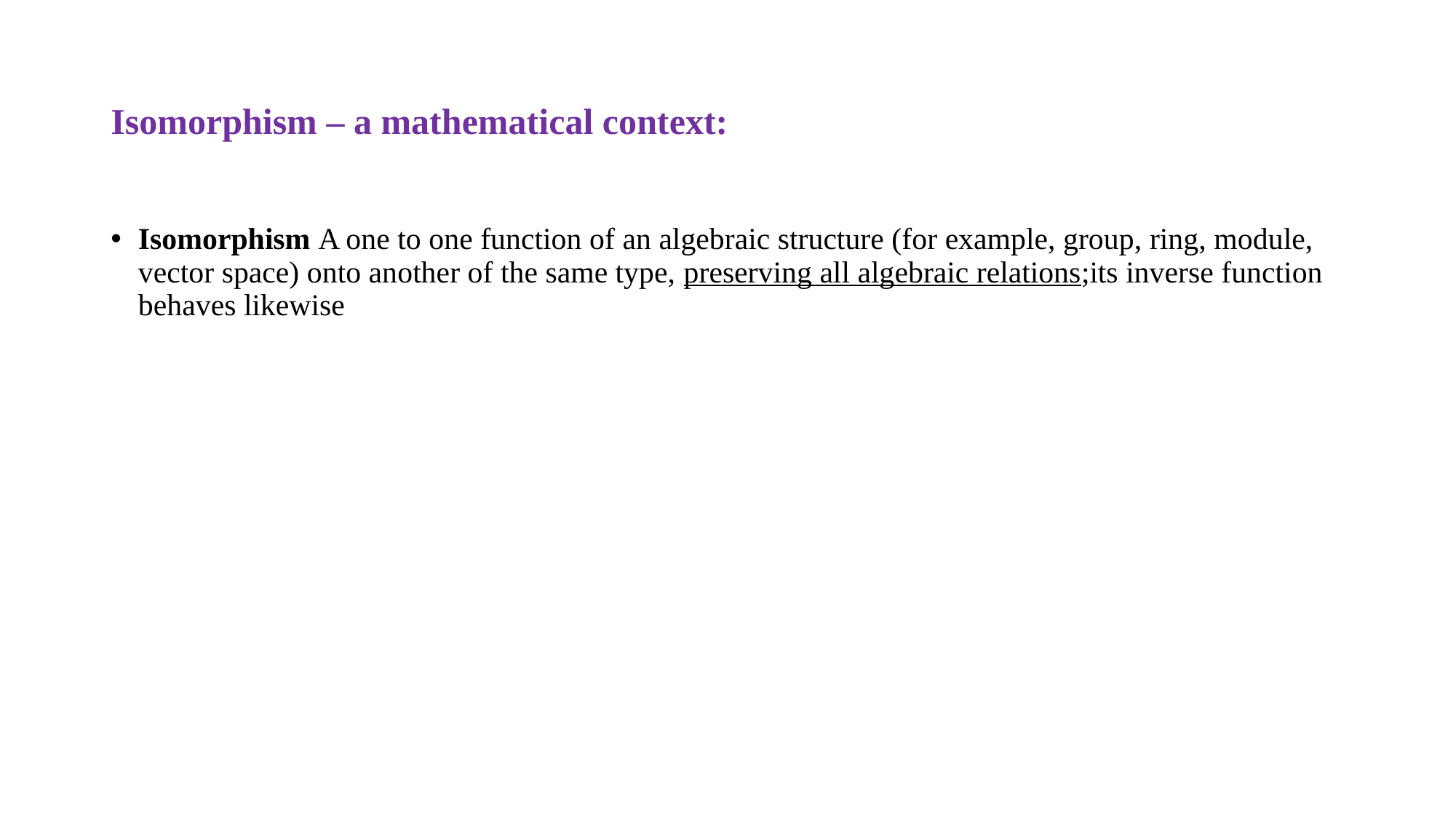

# Isomorphism – a mathematical context:
Isomorphism A one to one function of an algebraic structure (for example, group, ring, module, vector space) onto another of the same type, preserving all algebraic relations;its inverse function behaves likewise